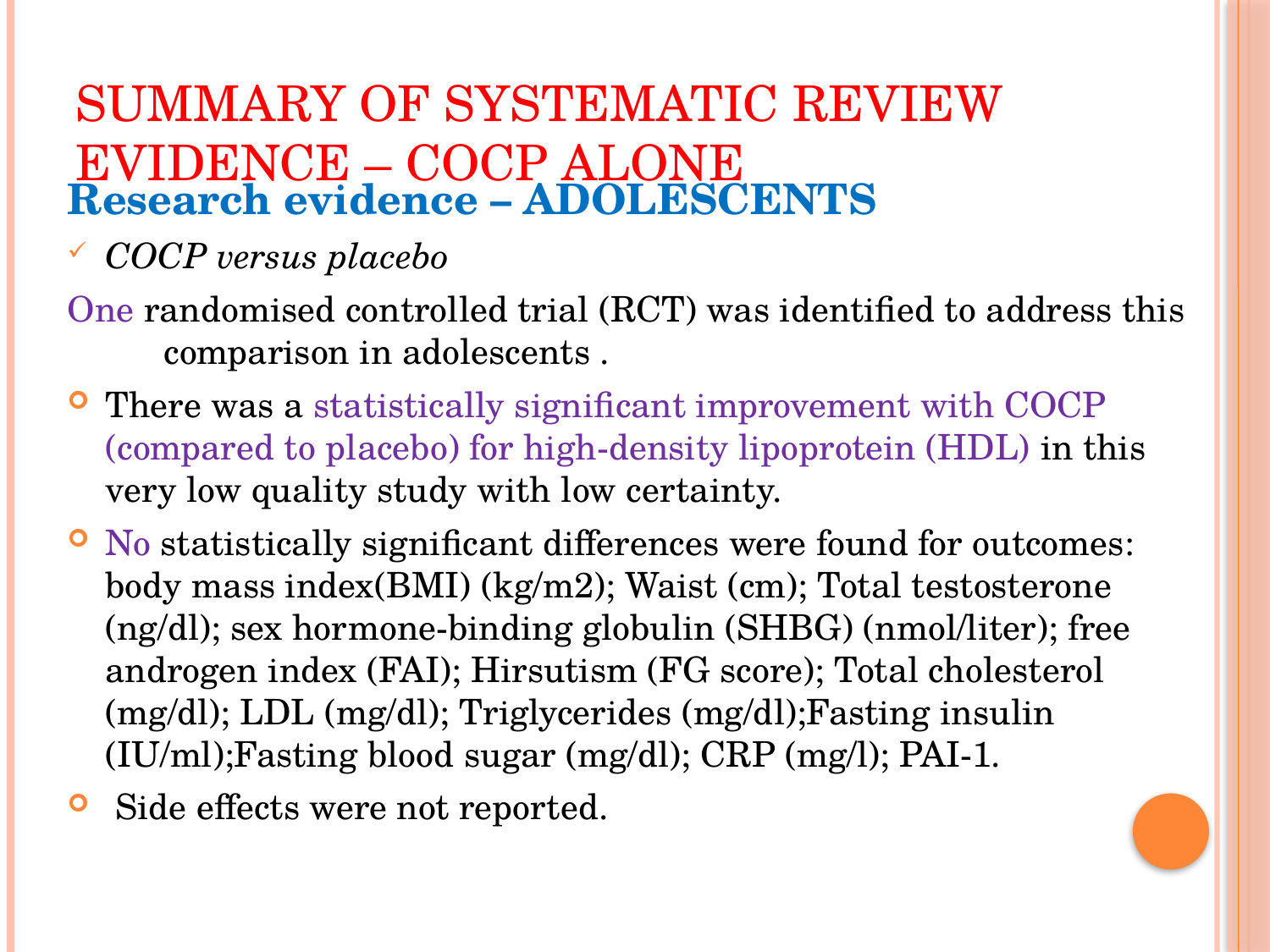

# Summary of systematic review evidence – COCP alone
Research evidence – ADOLESCENTS
COCP versus placebo
One randomised controlled trial (RCT) was identified to address this       comparison in adolescents .
There was a statistically significant improvement with COCP (compared to placebo) for high-density lipoprotein (HDL) in this very low quality study with low certainty.
No statistically significant differences were found for outcomes: body mass index(BMI) (kg/m2); Waist (cm); Total testosterone (ng/dl); sex hormone-binding globulin (SHBG) (nmol/liter); free androgen index (FAI); Hirsutism (FG score); Total cholesterol (mg/dl); LDL (mg/dl); Triglycerides (mg/dl);Fasting insulin (IU/ml);Fasting blood sugar (mg/dl); CRP (mg/l); PAI-1.
 Side effects were not reported.